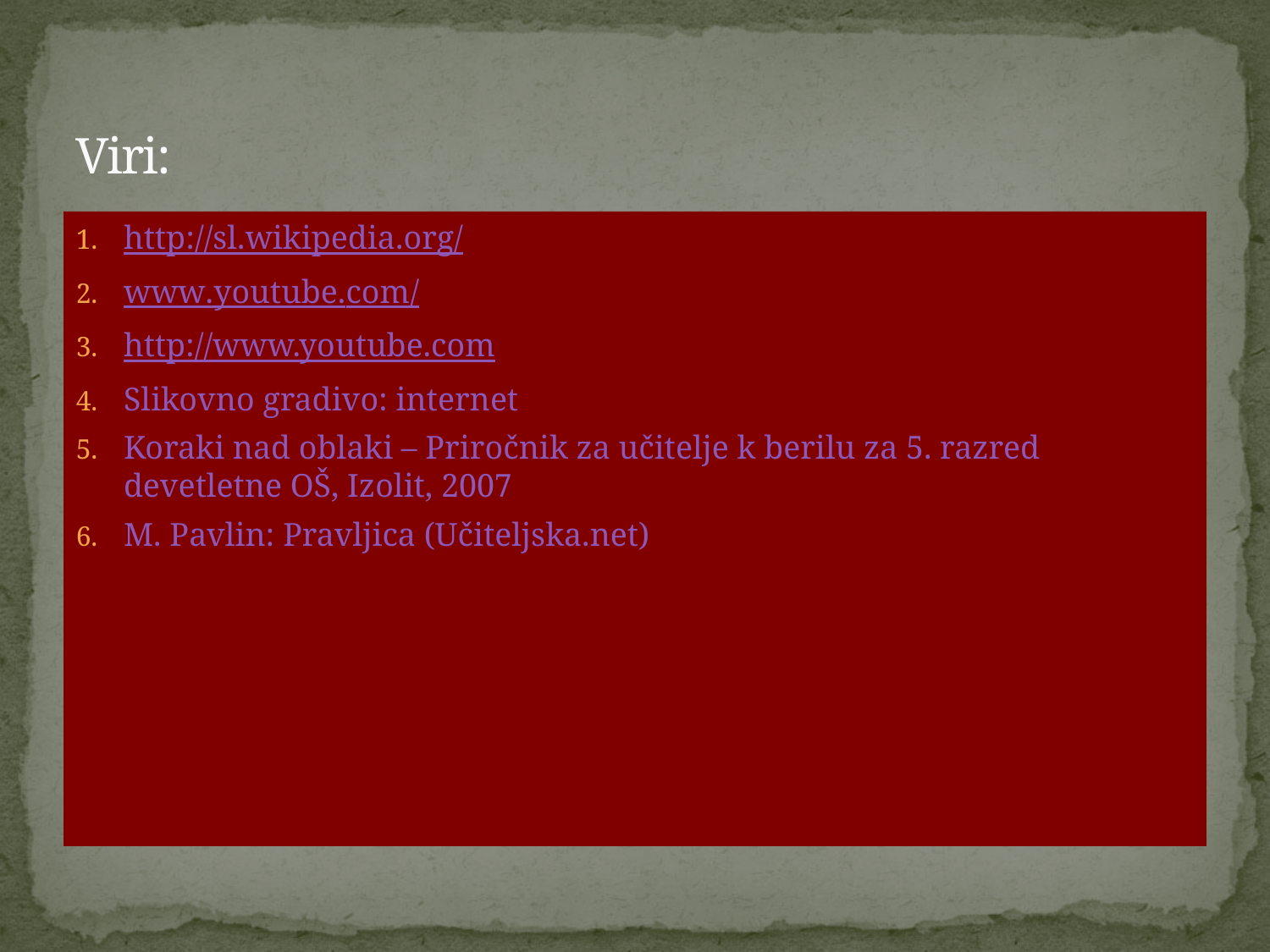

# Viri:
http://sl.wikipedia.org/
www.youtube.com/
http://www.youtube.com
Slikovno gradivo: internet
Koraki nad oblaki – Priročnik za učitelje k berilu za 5. razred devetletne OŠ, Izolit, 2007
M. Pavlin: Pravljica (Učiteljska.net)